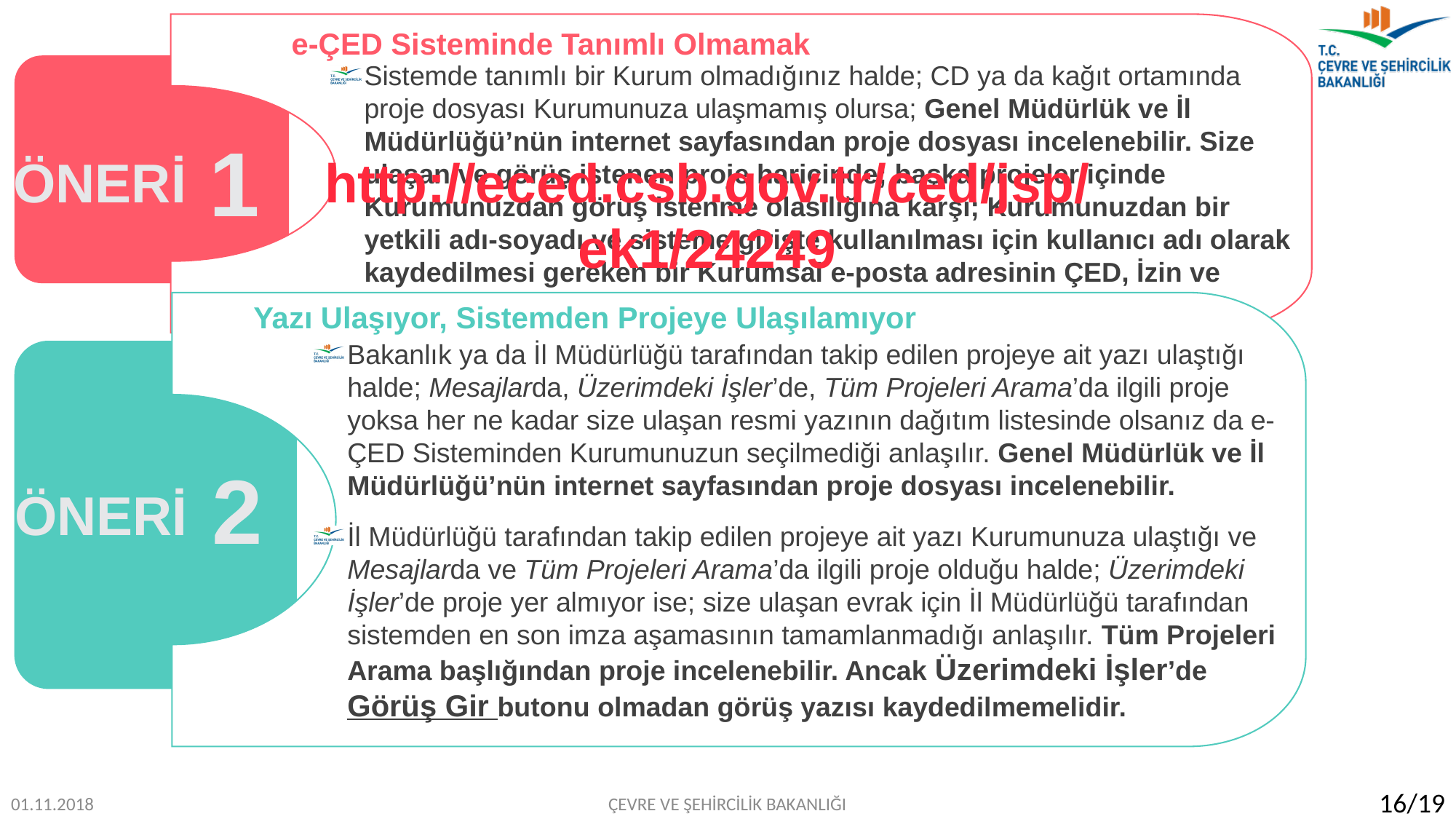

ÖNERİ
1
e-ÇED Sisteminde Tanımlı Olmamak
Sistemde tanımlı bir Kurum olmadığınız halde; CD ya da kağıt ortamında proje dosyası Kurumunuza ulaşmamış olursa; Genel Müdürlük ve İl Müdürlüğü’nün internet sayfasından proje dosyası incelenebilir. Size ulaşan ve görüş istenen proje haricinde; başka projeler içinde Kurumunuzdan görüş istenme olasılığına karşı; Kurumunuzdan bir yetkili adı-soyadı ve sisteme girişte kullanılması için kullanıcı adı olarak kaydedilmesi gereken bir Kurumsal e-posta adresinin ÇED, İzin ve Denetim Genel Müdürlüğü’ne bildirilmesi gerekmektedir.

http://eced.csb.gov.tr/ced/jsp/ek1/24249

Yazı Ulaşıyor, Sistemden Projeye Ulaşılamıyor

Bakanlık ya da İl Müdürlüğü tarafından takip edilen projeye ait yazı ulaştığı halde; Mesajlarda, Üzerimdeki İşler’de, Tüm Projeleri Arama’da ilgili proje yoksa her ne kadar size ulaşan resmi yazının dağıtım listesinde olsanız da e-ÇED Sisteminden Kurumunuzun seçilmediği anlaşılır. Genel Müdürlük ve İl Müdürlüğü’nün internet sayfasından proje dosyası incelenebilir.
İl Müdürlüğü tarafından takip edilen projeye ait yazı Kurumunuza ulaştığı ve Mesajlarda ve Tüm Projeleri Arama’da ilgili proje olduğu halde; Üzerimdeki İşler’de proje yer almıyor ise; size ulaşan evrak için İl Müdürlüğü tarafından sistemden en son imza aşamasının tamamlanmadığı anlaşılır. Tüm Projeleri Arama başlığından proje incelenebilir. Ancak Üzerimdeki İşler’de Görüş Gir butonu olmadan görüş yazısı kaydedilmemelidir.

ÖNERİ
2
01.11.2018
 ÇEVRE VE ŞEHİRCİLİK BAKANLIĞI